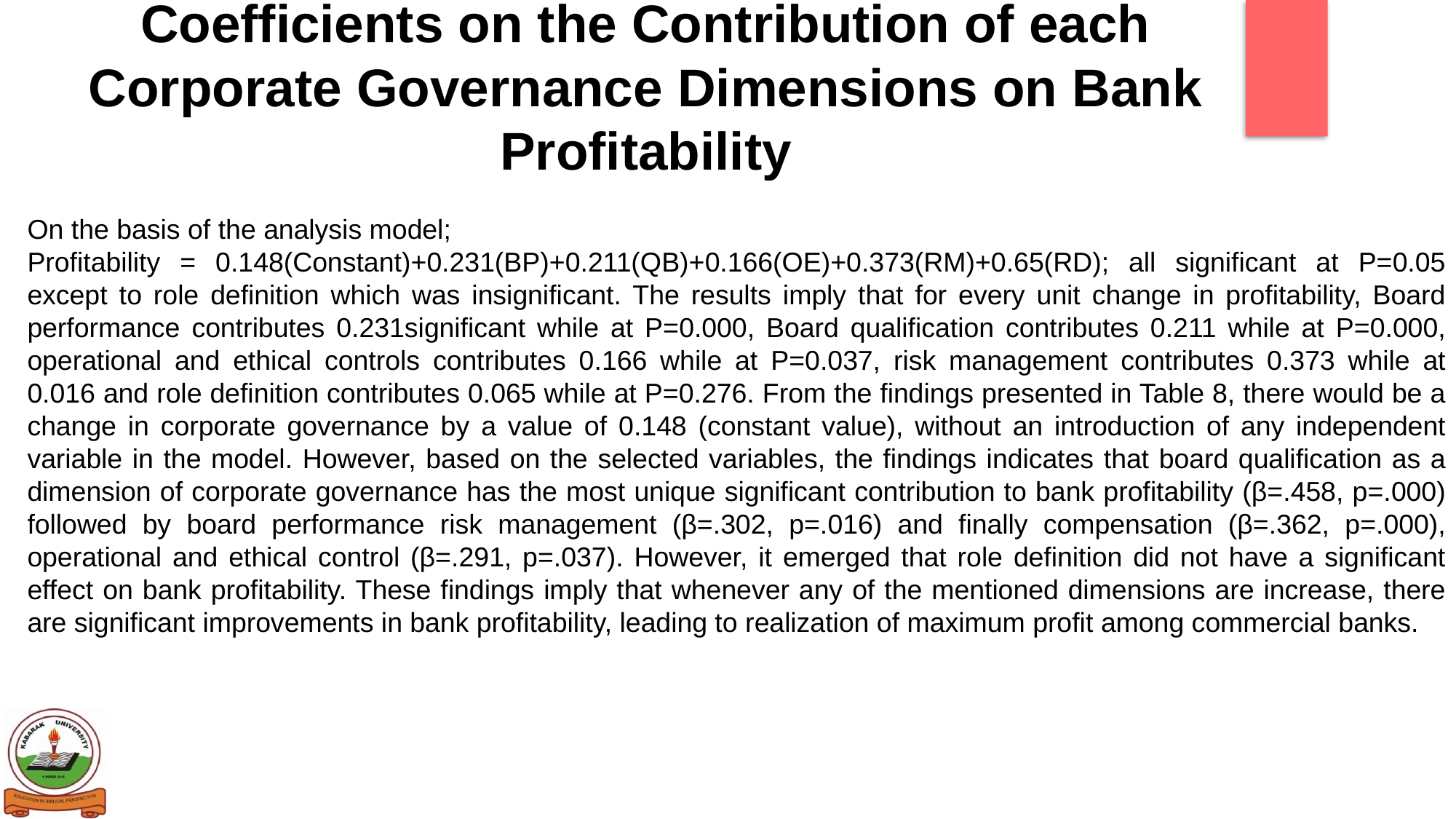

Coefficients on the Contribution of each Corporate Governance Dimensions on Bank Profitability
# On the basis of the analysis model;
Profitability = 0.148(Constant)+0.231(BP)+0.211(QB)+0.166(OE)+0.373(RM)+0.65(RD); all significant at P=0.05 except to role definition which was insignificant. The results imply that for every unit change in profitability, Board performance contributes 0.231significant while at P=0.000, Board qualification contributes 0.211 while at P=0.000, operational and ethical controls contributes 0.166 while at P=0.037, risk management contributes 0.373 while at 0.016 and role definition contributes 0.065 while at P=0.276. From the findings presented in Table 8, there would be a change in corporate governance by a value of 0.148 (constant value), without an introduction of any independent variable in the model. However, based on the selected variables, the findings indicates that board qualification as a dimension of corporate governance has the most unique significant contribution to bank profitability (β=.458, p=.000) followed by board performance risk management (β=.302, p=.016) and finally compensation (β=.362, p=.000), operational and ethical control (β=.291, p=.037). However, it emerged that role definition did not have a significant effect on bank profitability. These findings imply that whenever any of the mentioned dimensions are increase, there are significant improvements in bank profitability, leading to realization of maximum profit among commercial banks.